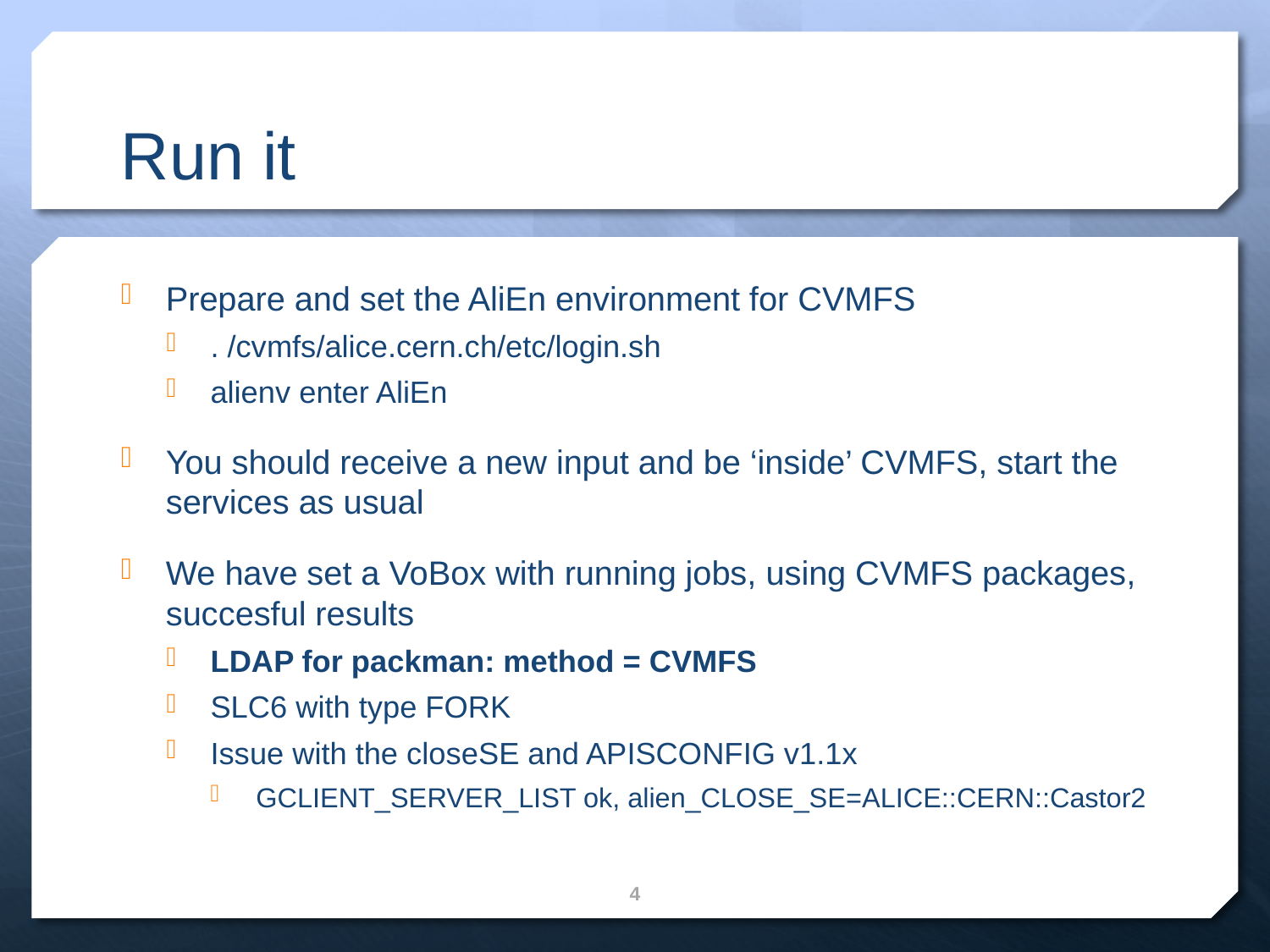

# Run it
Prepare and set the AliEn environment for CVMFS
. /cvmfs/alice.cern.ch/etc/login.sh
alienv enter AliEn
You should receive a new input and be ‘inside’ CVMFS, start the services as usual
We have set a VoBox with running jobs, using CVMFS packages, succesful results
LDAP for packman: method = CVMFS
SLC6 with type FORK
Issue with the closeSE and APISCONFIG v1.1x
GCLIENT_SERVER_LIST ok, alien_CLOSE_SE=ALICE::CERN::Castor2
4